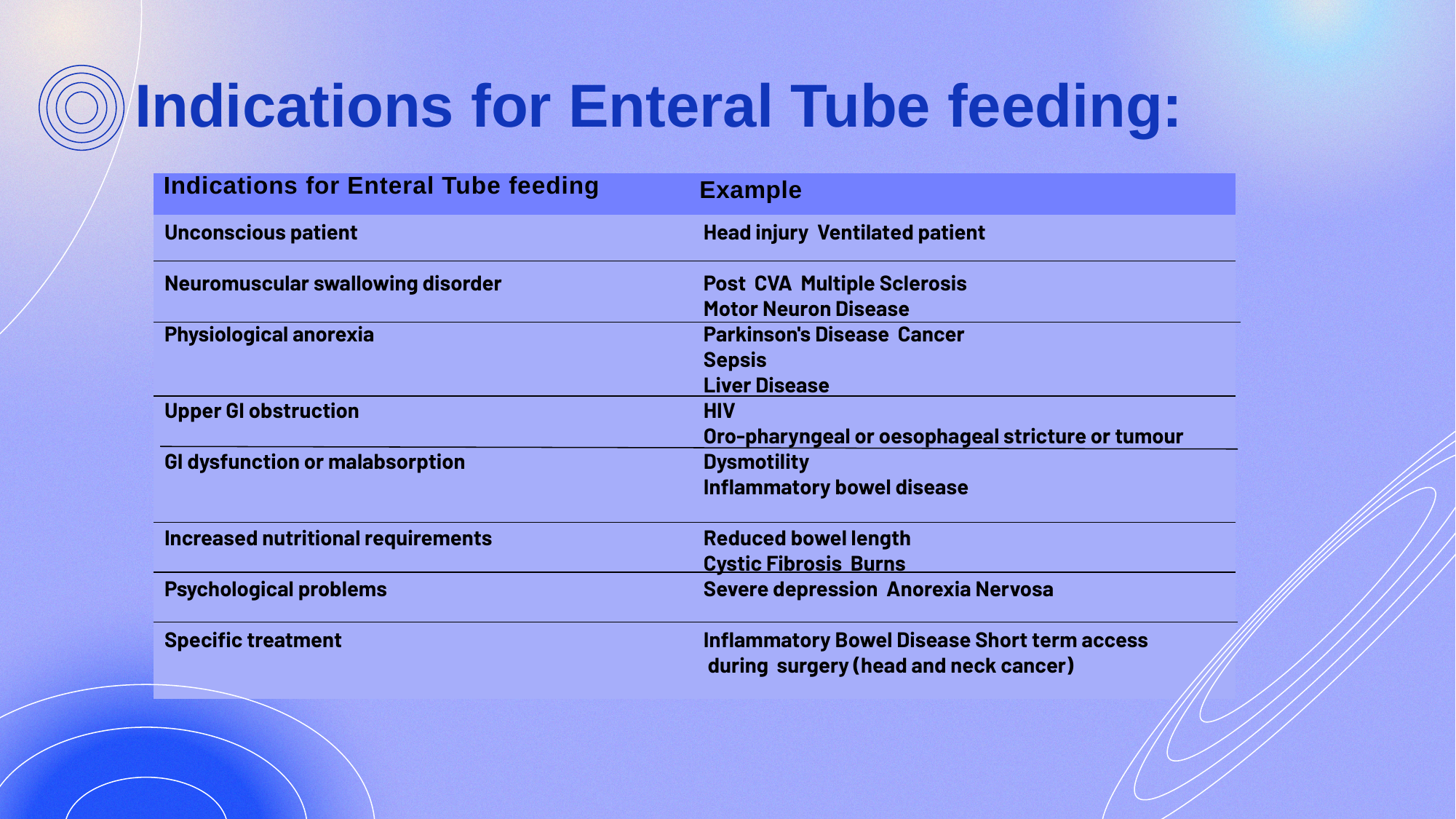

# Indications for Enteral Tube feeding:

| Indications for Enteral Tube feeding | Example |
| --- | --- |
|  |  |
Unconscious patient

Neuromuscular swallowing disorder

Physiological anorexia

Upper GI obstruction

GI dysfunction or malabsorption

Increased nutritional requirements

Psychological problems

Specific treatment
Head injury  Ventilated patient

Post  CVA  Multiple Sclerosis
Motor Neuron Disease
Parkinson's Disease  Cancer
Sepsis
Liver Disease
HIV
Oro-pharyngeal or oesophageal stricture or tumour
Dysmotility
Inflammatory bowel disease

Reduced bowel length
Cystic Fibrosis  Burns
Severe depression  Anorexia Nervosa

Inflammatory Bowel Disease Short term access
 during  surgery (head and neck cancer)